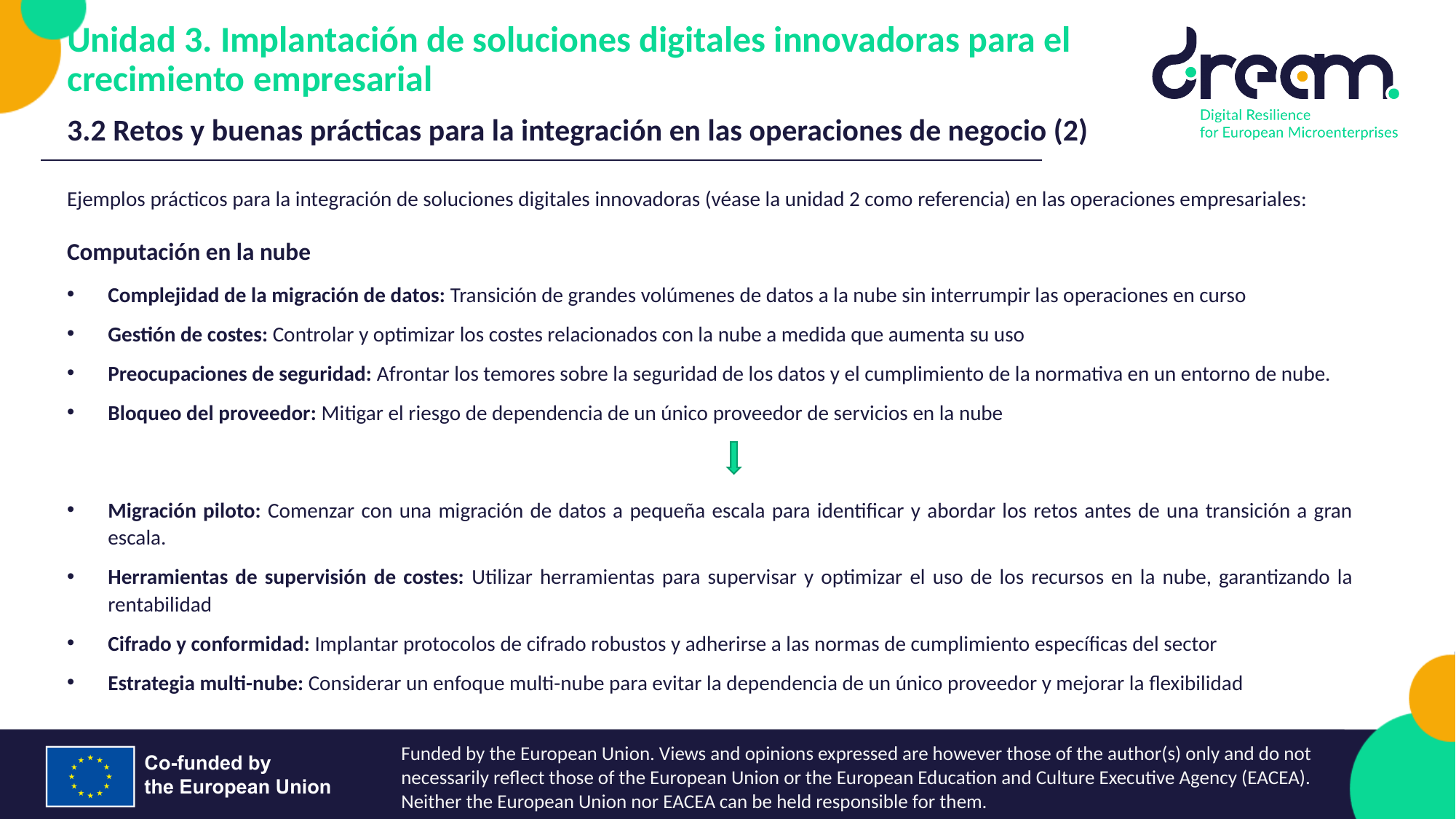

Unidad 3. Implantación de soluciones digitales innovadoras para el crecimiento empresarial
3.2 Retos y buenas prácticas para la integración en las operaciones de negocio (2)
Ejemplos prácticos para la integración de soluciones digitales innovadoras (véase la unidad 2 como referencia) en las operaciones empresariales:
Computación en la nube

Complejidad de la migración de datos: Transición de grandes volúmenes de datos a la nube sin interrumpir las operaciones en curso
Gestión de costes: Controlar y optimizar los costes relacionados con la nube a medida que aumenta su uso
Preocupaciones de seguridad: Afrontar los temores sobre la seguridad de los datos y el cumplimiento de la normativa en un entorno de nube.
Bloqueo del proveedor: Mitigar el riesgo de dependencia de un único proveedor de servicios en la nube

Migración piloto: Comenzar con una migración de datos a pequeña escala para identificar y abordar los retos antes de una transición a gran escala.
Herramientas de supervisión de costes: Utilizar herramientas para supervisar y optimizar el uso de los recursos en la nube, garantizando la rentabilidad
Cifrado y conformidad: Implantar protocolos de cifrado robustos y adherirse a las normas de cumplimiento específicas del sector
Estrategia multi-nube: Considerar un enfoque multi-nube para evitar la dependencia de un único proveedor y mejorar la flexibilidad